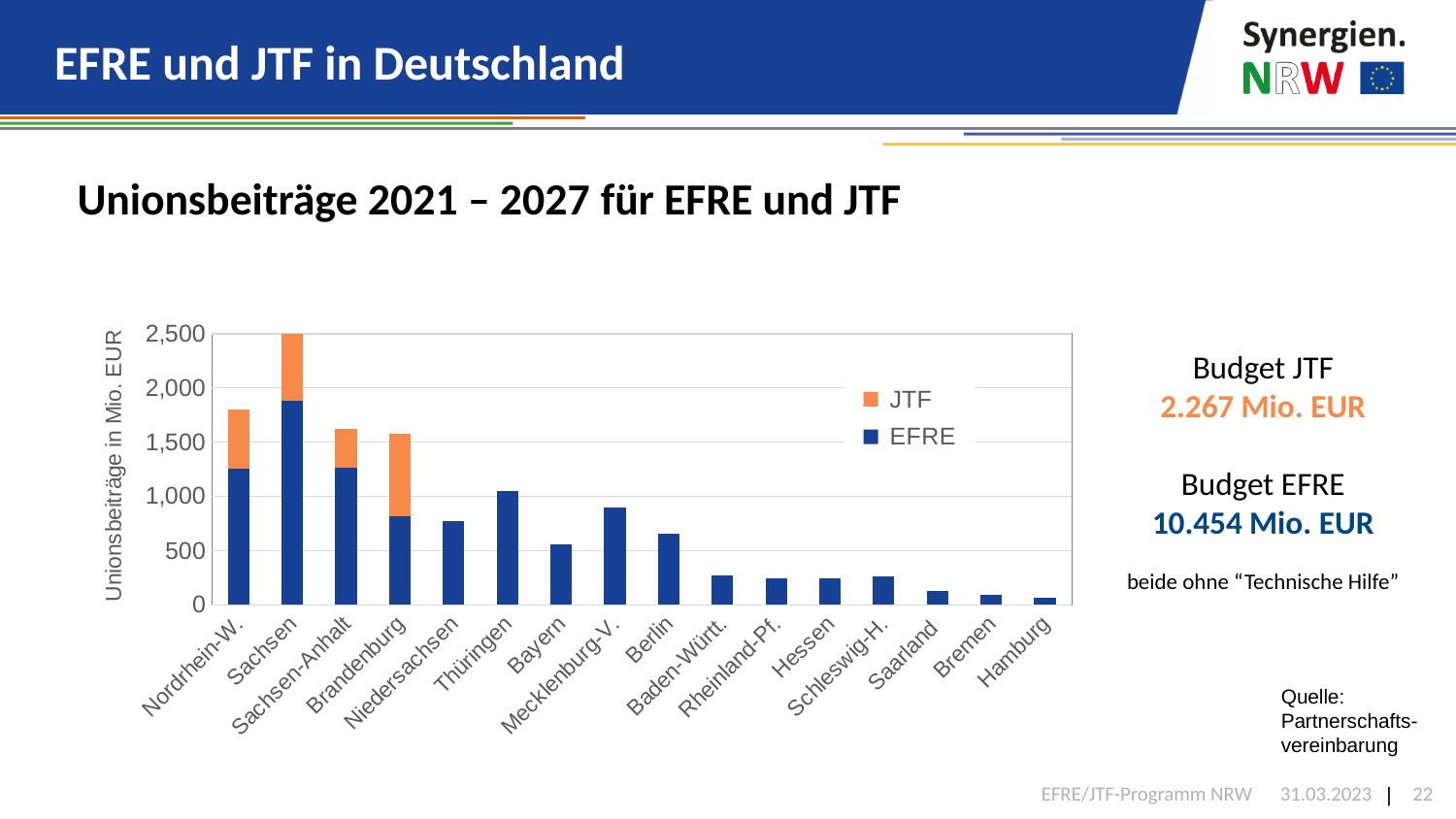

# EFRE und JTF in Deutschland
Unionsbeiträge 2021 – 2027 für EFRE und JTF

### Chart

| Category |  EFRE |  JTF |
|---|---|---|
| Nordrhein-W. | 1256.039 | 541.261991 |
| Sachsen | 1883.580636 | 620.163903 |
| Sachsen-Anhalt | 1267.077412 | 350.082141 |
| Brandenburg | 817.668187 | 755.486595 |
| Niedersachsen | 771.278063 | None |
| Thüringen | 1051.599025 | None |
| Bayern | 557.398184 | None |
| Mecklenburg-V. | 893.29184 | None |
| Berlin | 657.042117 | None |
| Baden-Württ. | 269.449117 | None |
| Rheinland-Pf. | 240.759963 | None |
| Hessen | 240.294363 | None |
| Schleswig-H. | 263.280742 | None |
| Saarland  | 130.740092 | None |
| Bremen | 92.035522 | None |
| Hamburg | 62.975405 | None |
Budget JTF
2.267 Mio. EUR

Budget EFRE
10.454 Mio. EUR

beide ohne “Technische Hilfe”
Quelle:
Partnerschafts-vereinbarung
EFRE/JTF-Programm NRW
31.03.2023
22